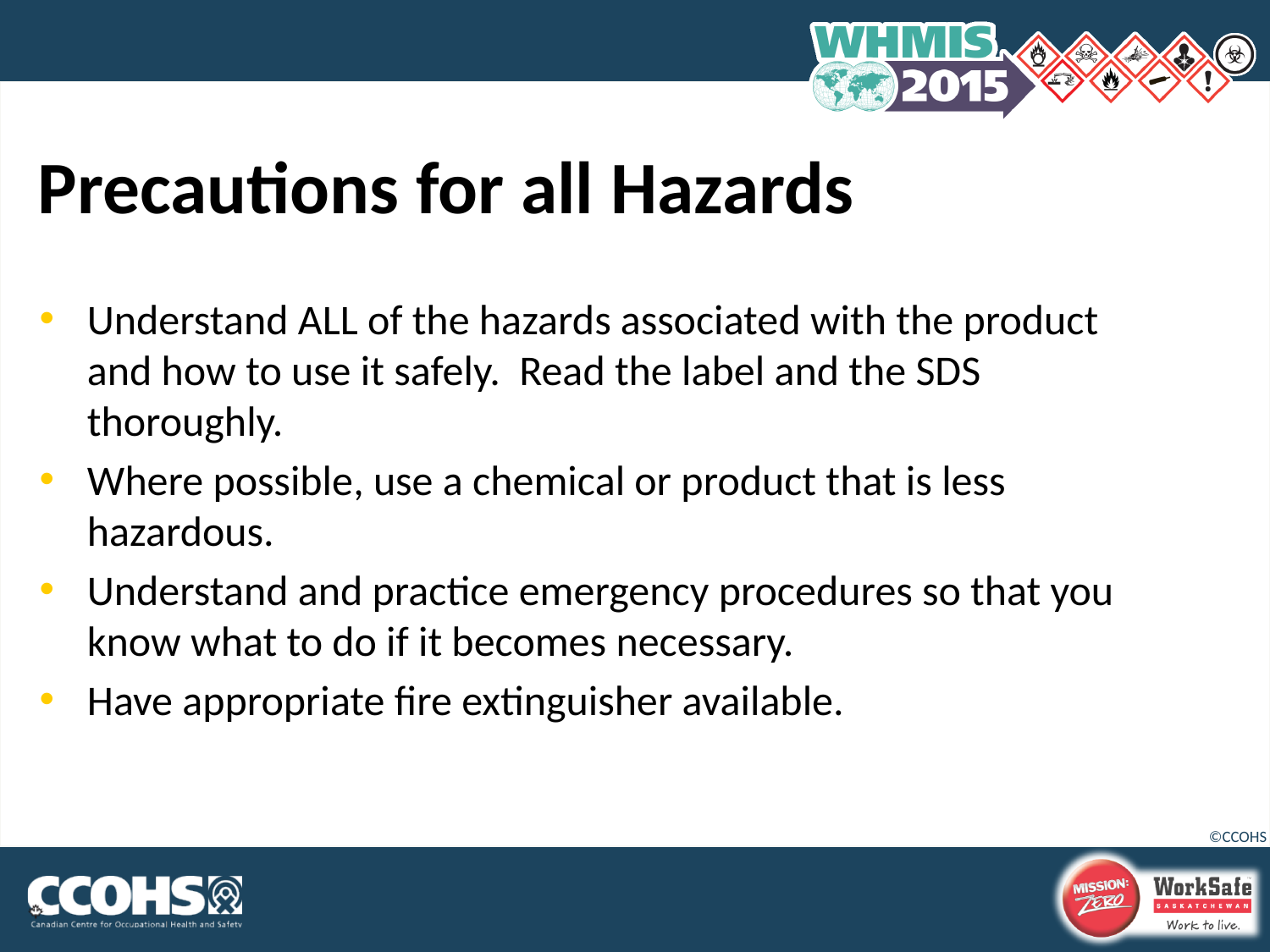

# Precautions for all Hazards
Understand ALL of the hazards associated with the product and how to use it safely.  Read the label and the SDS thoroughly.
Where possible, use a chemical or product that is less hazardous.
Understand and practice emergency procedures so that you know what to do if it becomes necessary.
Have appropriate fire extinguisher available.